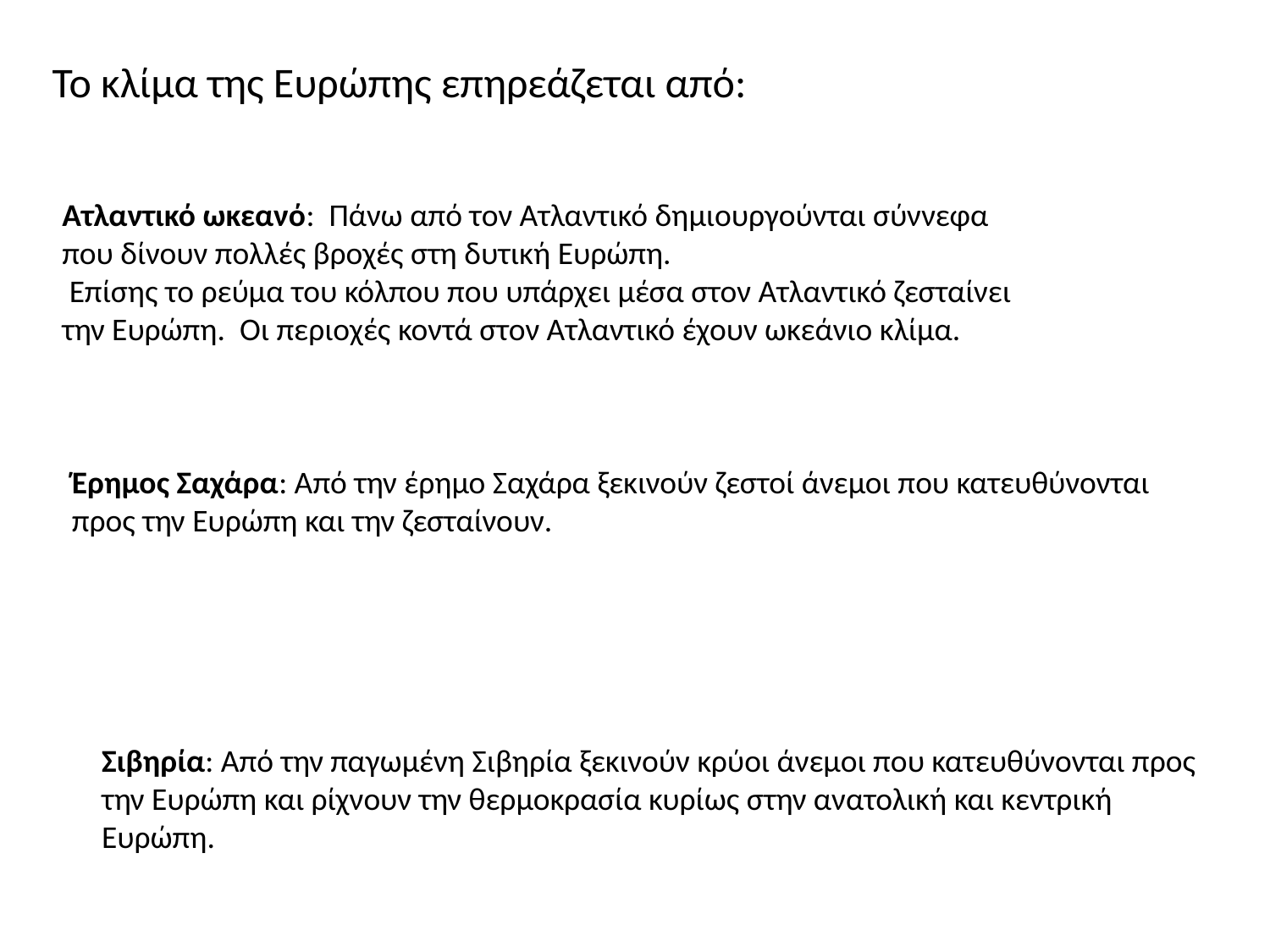

Το κλίμα της Ευρώπης επηρεάζεται από:
Ατλαντικό ωκεανό:  Πάνω από τον Ατλαντικό δημιουργούνται σύννεφα  που δίνουν πολλές βροχές στη δυτική Ευρώπη.
 Επίσης το ρεύμα του κόλπου που υπάρχει μέσα στον Ατλαντικό ζεσταίνει την Ευρώπη.  Οι περιοχές κοντά στον Ατλαντικό έχουν ωκεάνιο κλίμα.
Έρημος Σαχάρα: Από την έρημο Σαχάρα ξεκινούν ζεστοί άνεμοι που κατευθύνονται προς την Ευρώπη και την ζεσταίνουν.
Σιβηρία: Από την παγωμένη Σιβηρία ξεκινούν κρύοι άνεμοι που κατευθύνονται προς την Ευρώπη και ρίχνουν την θερμοκρασία κυρίως στην ανατολική και κεντρική Ευρώπη.